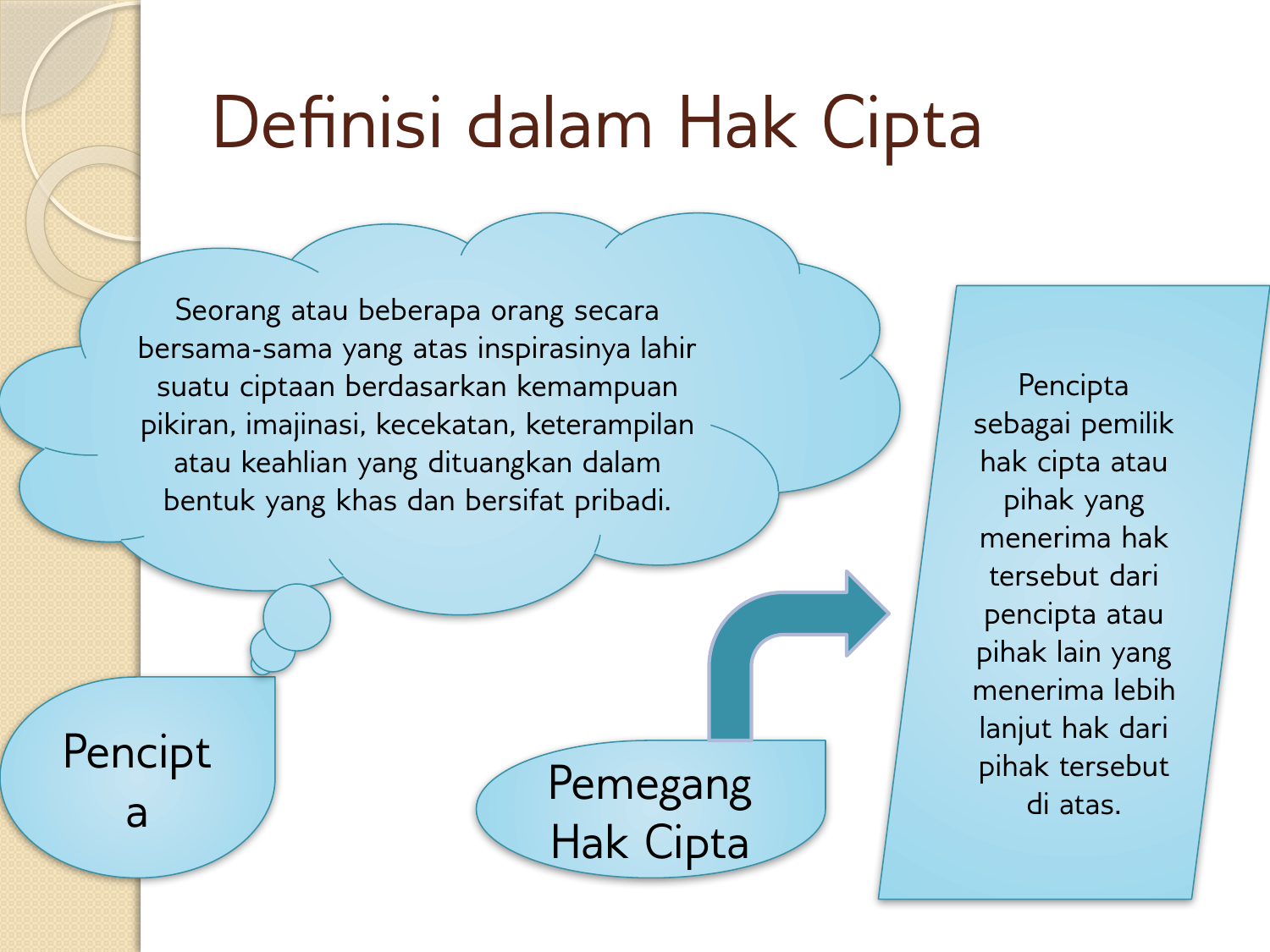

# Definisi dalam Hak Cipta
Seorang atau beberapa orang secara bersama-sama yang atas inspirasinya lahir suatu ciptaan berdasarkan kemampuan pikiran, imajinasi, kecekatan, keterampilan atau keahlian yang dituangkan dalam bentuk yang khas dan bersifat pribadi.
Pencipta sebagai pemilik hak cipta atau pihak yang menerima hak tersebut dari pencipta atau pihak lain yang menerima lebih lanjut hak dari pihak tersebut di atas.

Pencipta
Pemegang Hak Cipta